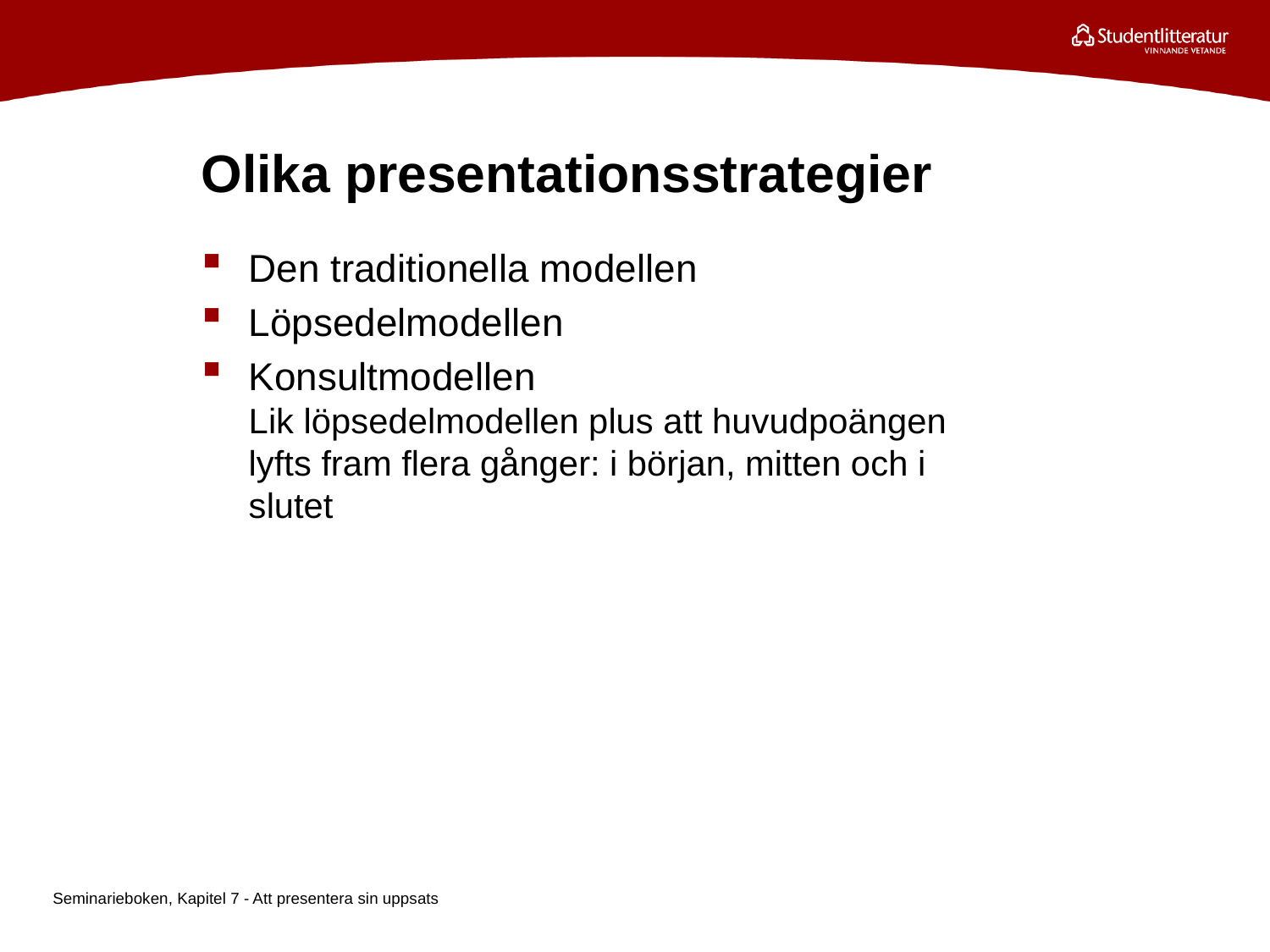

# Olika presentationsstrategier
Den traditionella modellen
Löpsedelmodellen
Konsultmodellen
Lik löpsedelmodellen plus att huvudpoängen lyfts fram flera gånger: i början, mitten och i slutet
Seminarieboken, Kapitel 7 - Att presentera sin uppsats